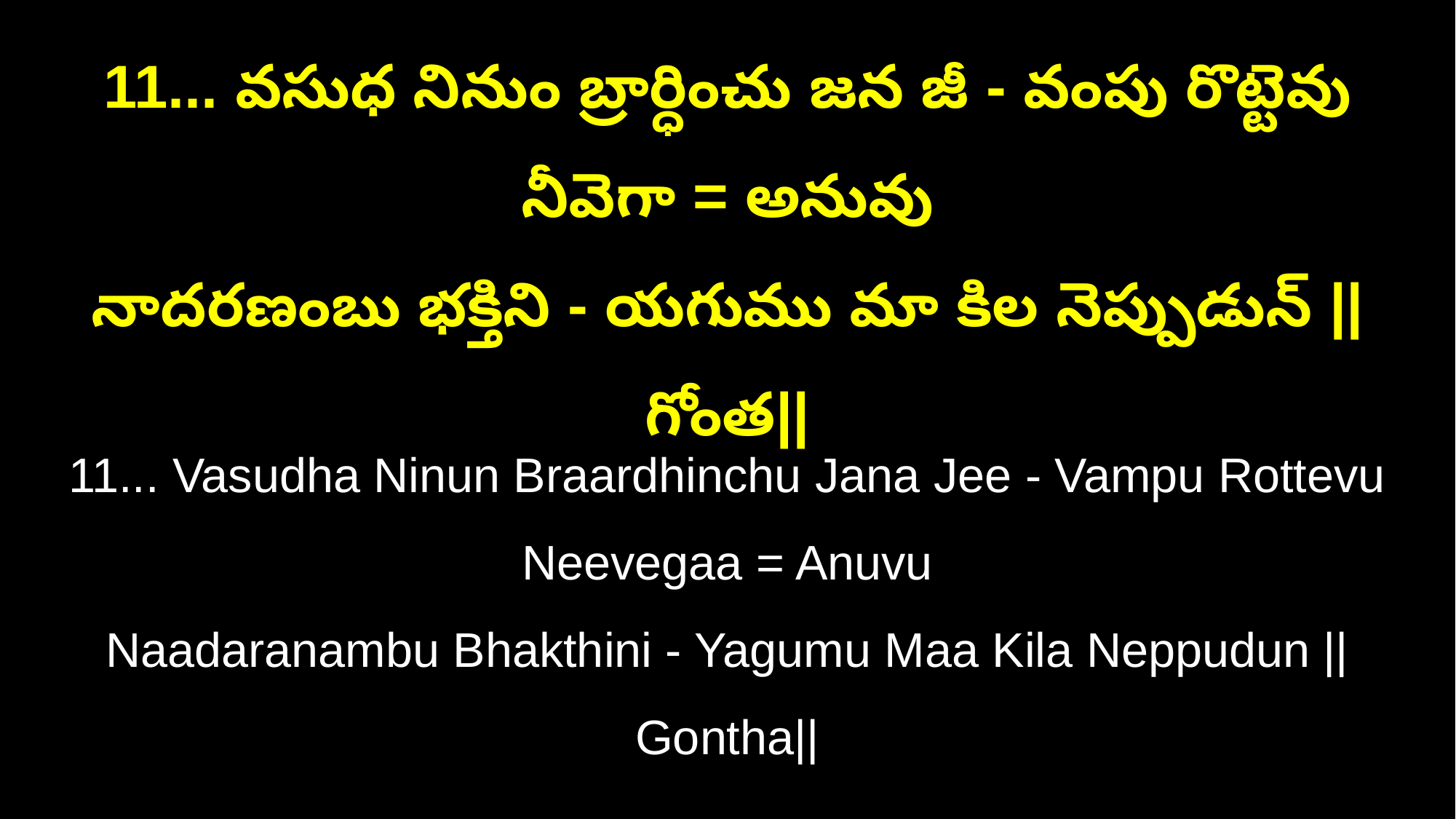

11... వసుధ నినుం బ్రార్ధించు జన జీ - వంపు రొట్టెవు నీవెగా = అనువు
నాదరణంబు భక్తిని - యగుము మా కిల నెప్పుడున్ ||గోంత||
11... Vasudha Ninun Braardhinchu Jana Jee - Vampu Rottevu Neevegaa = Anuvu
Naadaranambu Bhakthini - Yagumu Maa Kila Neppudun ||Gontha||